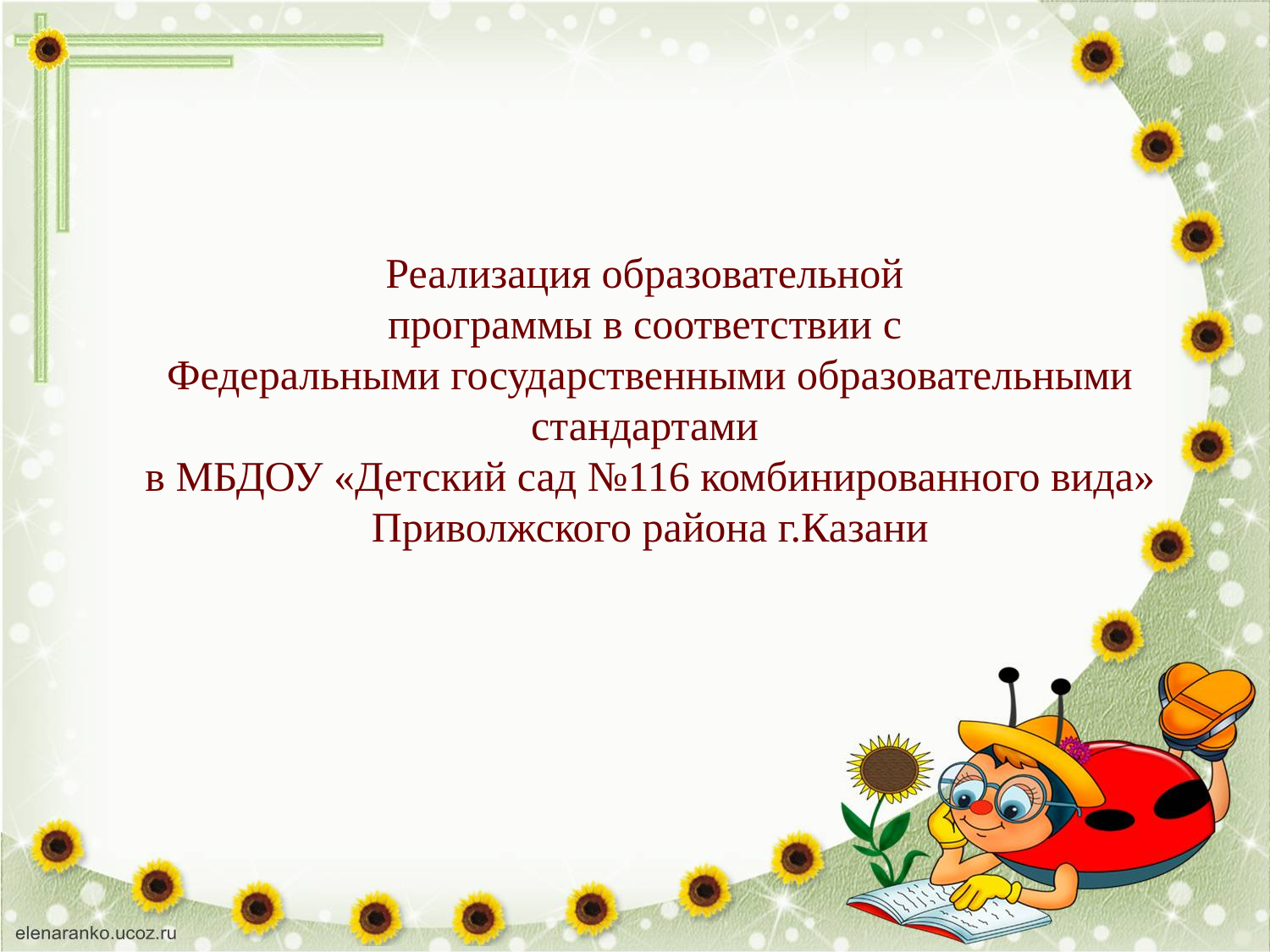

Реализация образовательной
программы в соответствии с
Федеральными государственными образовательными стандартами
в МБДОУ «Детский сад №116 комбинированного вида» Приволжского района г.Казани